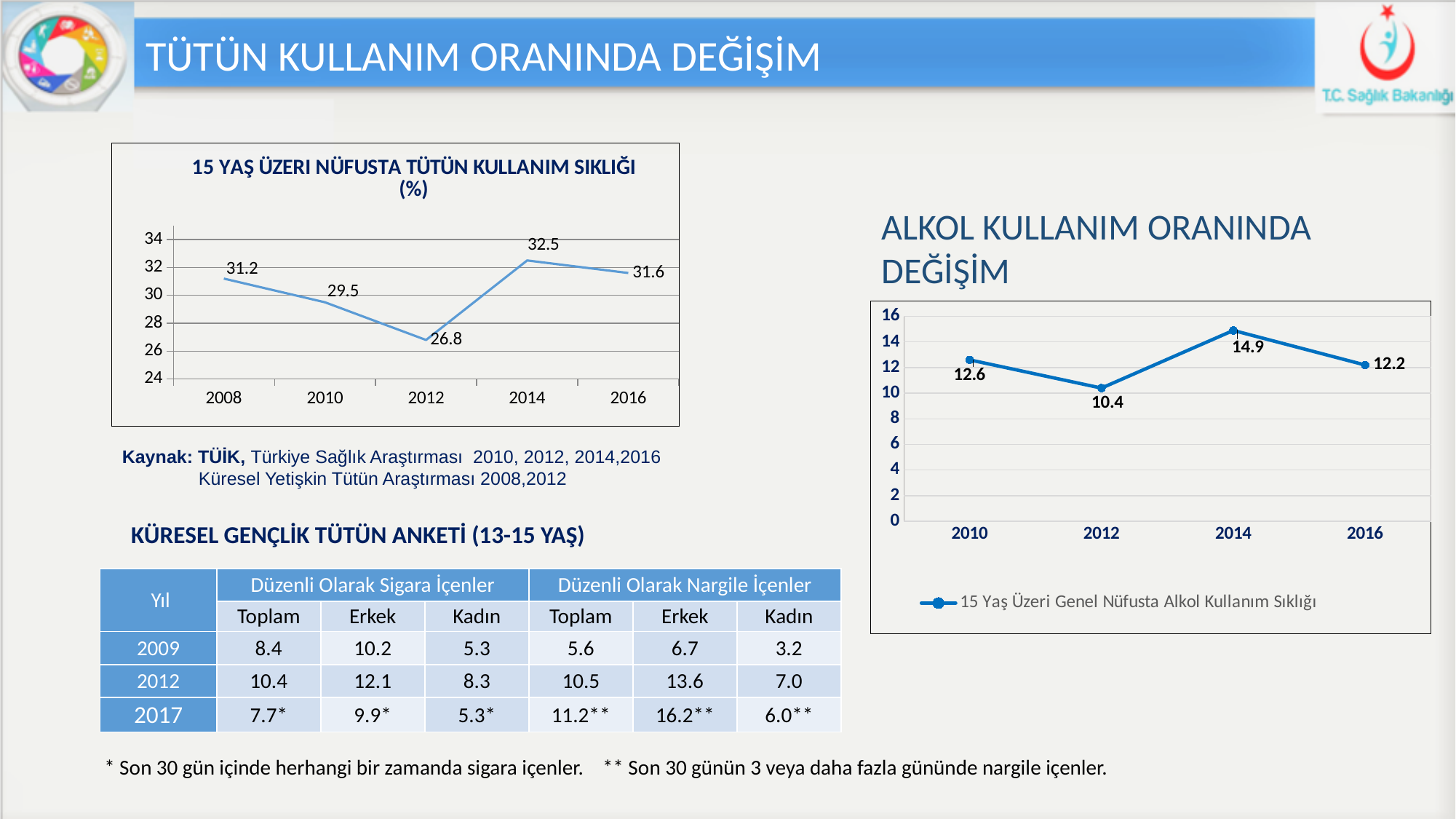

TÜTÜN KULLANIM ORANINDA DEĞİŞİM

### Chart: 15 YAŞ ÜZERI NÜFUSTA TÜTÜN KULLANIM SIKLIĞI (%)

| Category | 15 Yalş Üzeri Nüfusta Tütün Kullanım Sıklığı |
|---|---|
| 2008 | 31.2 |
| 2010 | 29.5 |
| 2012 | 26.8 |
| 2014 | 32.5 |
| 2016 | 31.6 |
ALKOL KULLANIM ORANINDA DEĞİŞİM

### Chart

| Category | 15 Yaş Üzeri Genel Nüfusta Alkol Kullanım Sıklığı  |
|---|---|
| 2010 | 12.6 |
| 2012 | 10.4 |
| 2014 | 14.9 |
| 2016 | 12.2 |
Kaynak: TÜİK, Türkiye Sağlık Araştırması  2010, 2012, 2014,2016
               Küresel Yetişkin Tütün Araştırması 2008,2012
KÜRESEL GENÇLİK TÜTÜN ANKETİ (13-15 YAŞ)
| Yıl | Düzenli Olarak Sigara İçenler |  |  | Düzenli Olarak Nargile İçenler |  |  |
| --- | --- | --- | --- | --- | --- | --- |
|  | Toplam | Erkek | Kadın | Toplam | Erkek | Kadın |
| 2009 | 8.4 | 10.2 | 5.3 | 5.6 | 6.7 | 3.2 |
| 2012 | 10.4 | 12.1 | 8.3 | 10.5 | 13.6 | 7.0 |
| 2017 | 7.7\* | 9.9\* | 5.3\* | 11.2\*\* | 16.2\*\* | 6.0\*\* |
* Son 30 gün içinde herhangi bir zamanda sigara içenler.    ** Son 30 günün 3 veya daha fazla gününde nargile içenler.